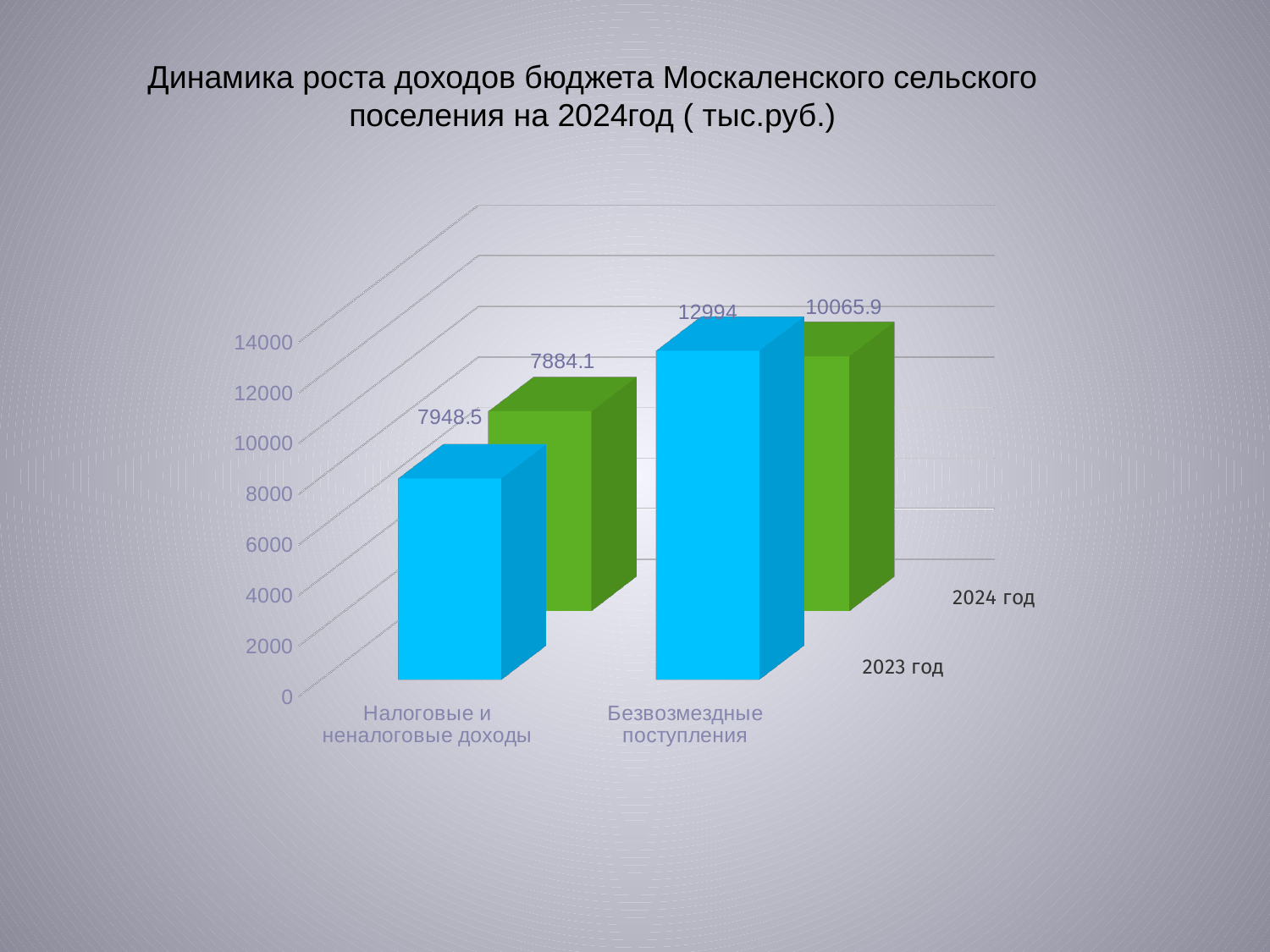

# Динамика роста доходов бюджета Москаленского сельского поселения на 2024год ( тыс.руб.)

[unsupported chart]